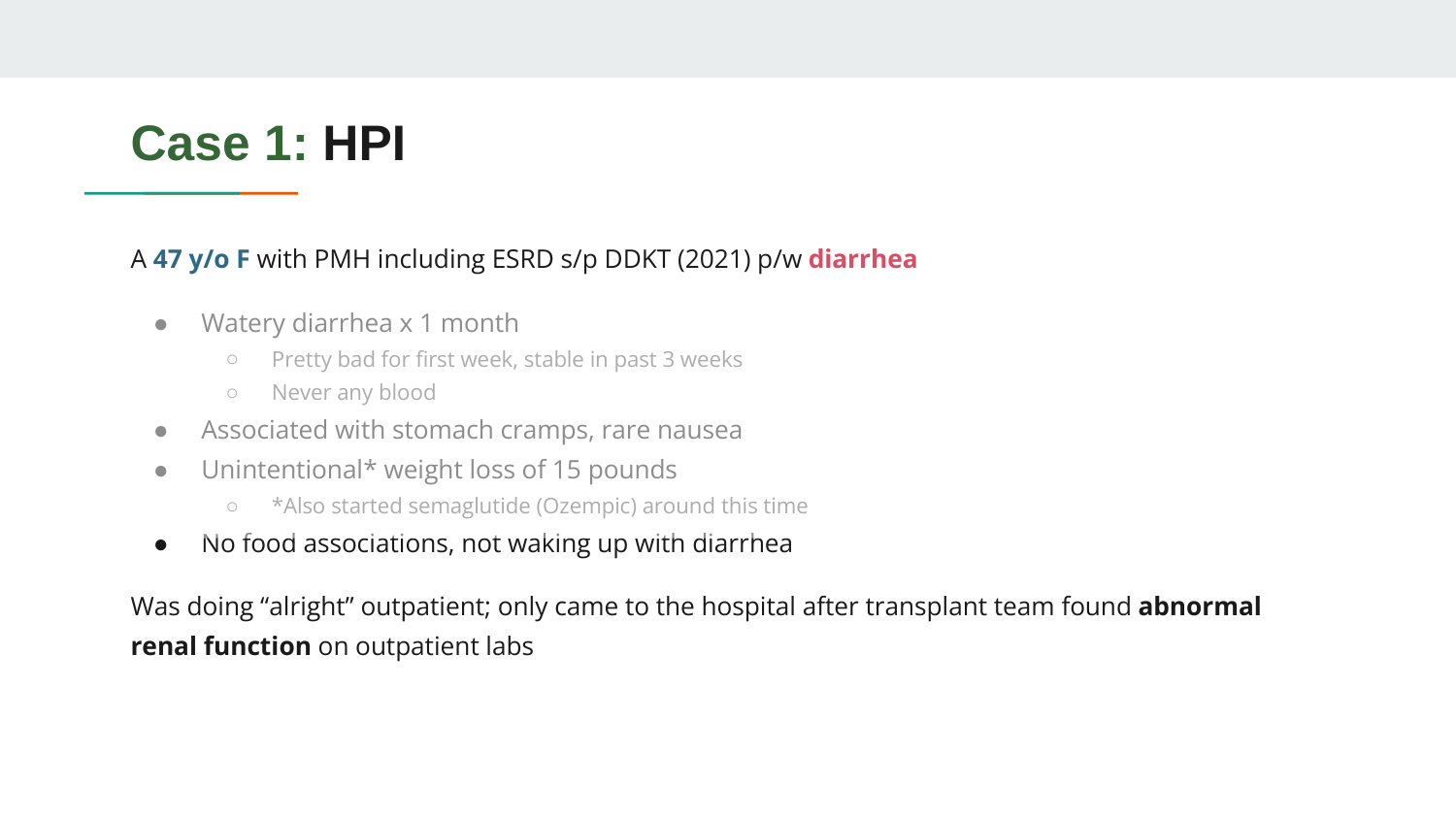

# Case 1: HPI
A 47 y/o F with PMH including ESRD s/p DDKT (2021) p/w diarrhea
Watery diarrhea x 1 month
Pretty bad for first week, stable in past 3 weeks
Never any blood
Associated with stomach cramps, rare nausea
Unintentional* weight loss of 15 pounds
*Also started semaglutide (Ozempic) around this time
No food associations, not waking up with diarrhea
Was doing “alright” outpatient; only came to the hospital after transplant team found abnormal renal function on outpatient labs